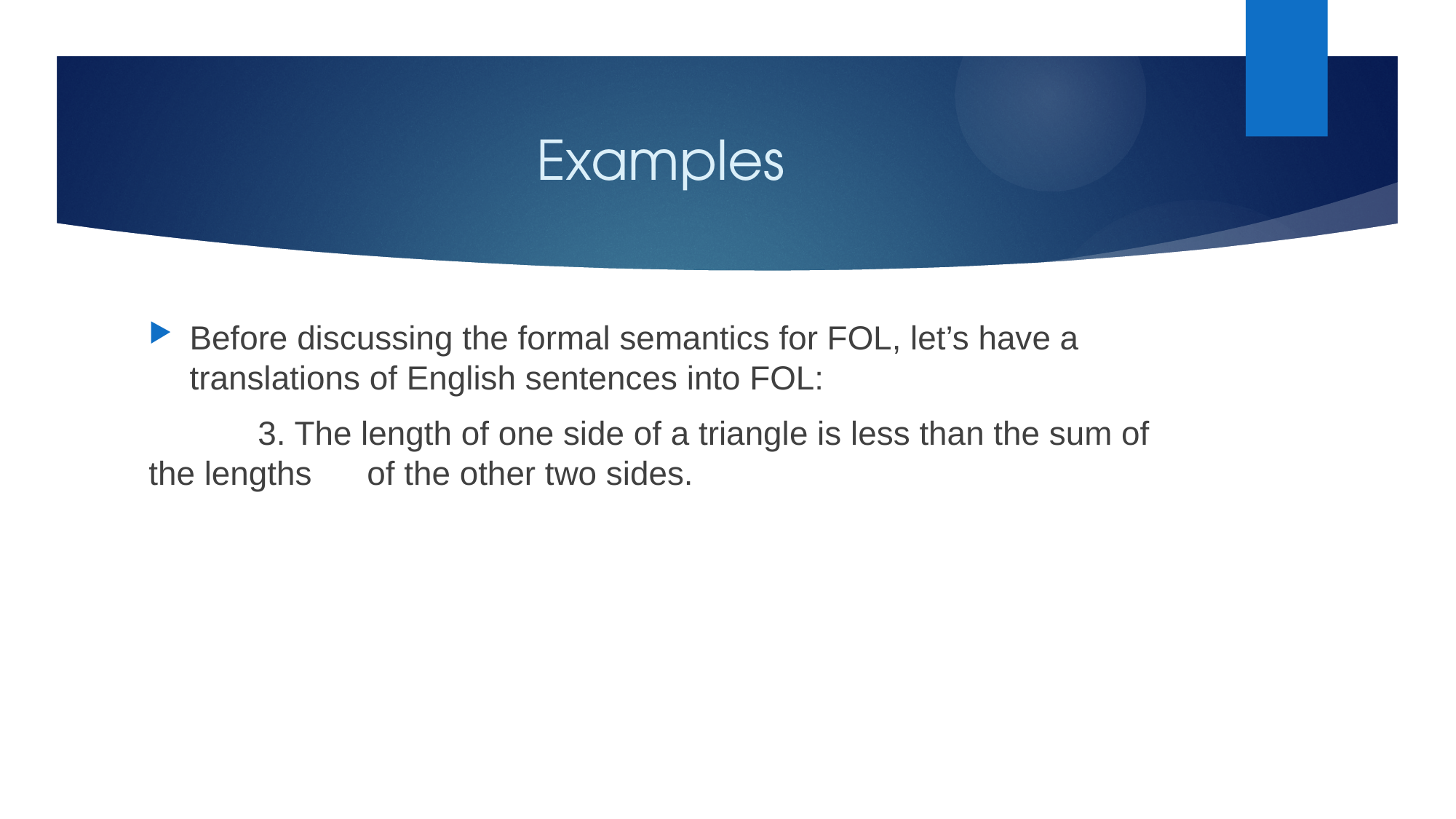

# Examples
Before discussing the formal semantics for FOL, let’s have a translations of English sentences into FOL:
	3. The length of one side of a triangle is less than the sum of the lengths 	of the other two sides.